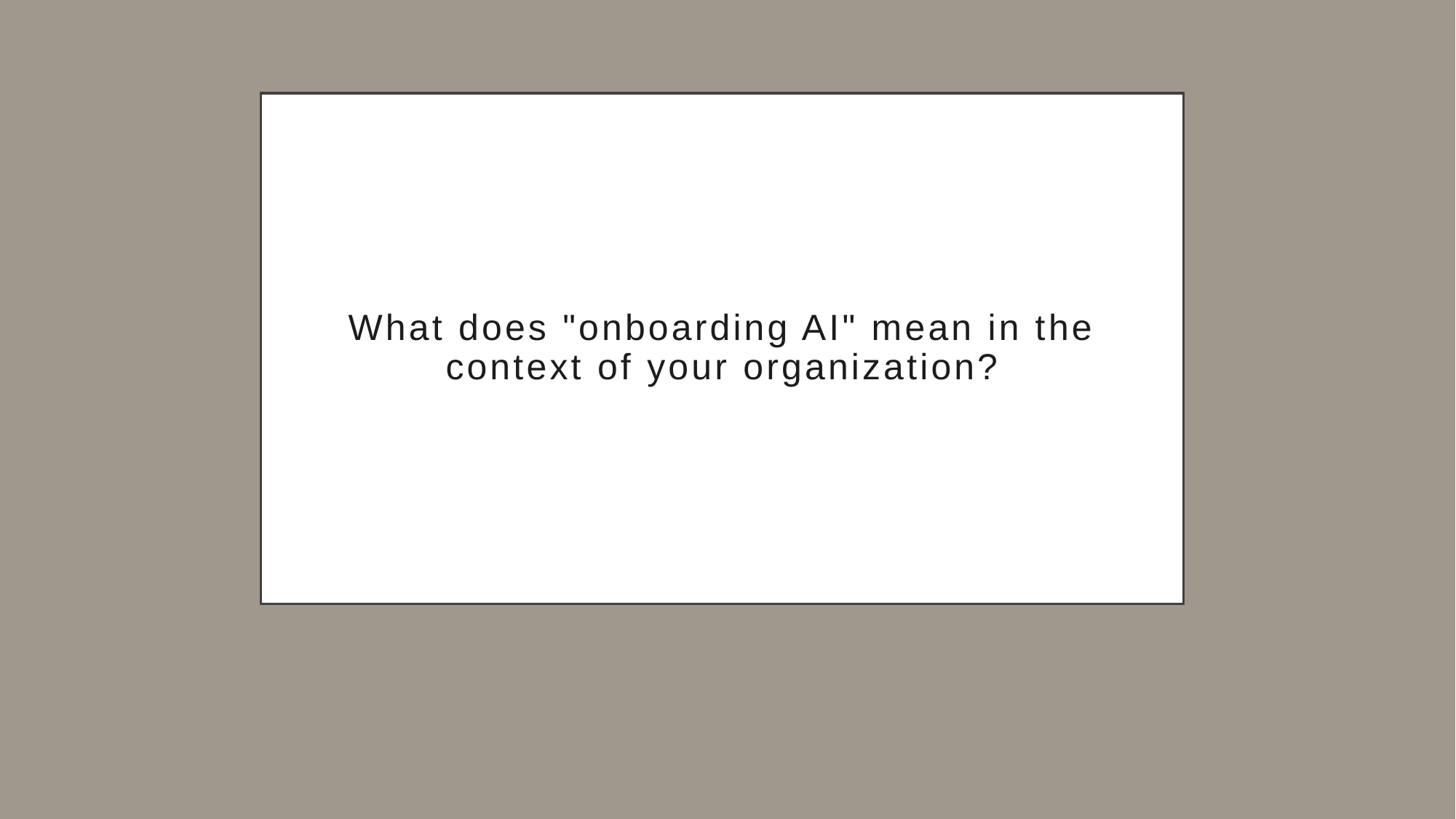

# What does "onboarding AI" mean in the context of your organization?